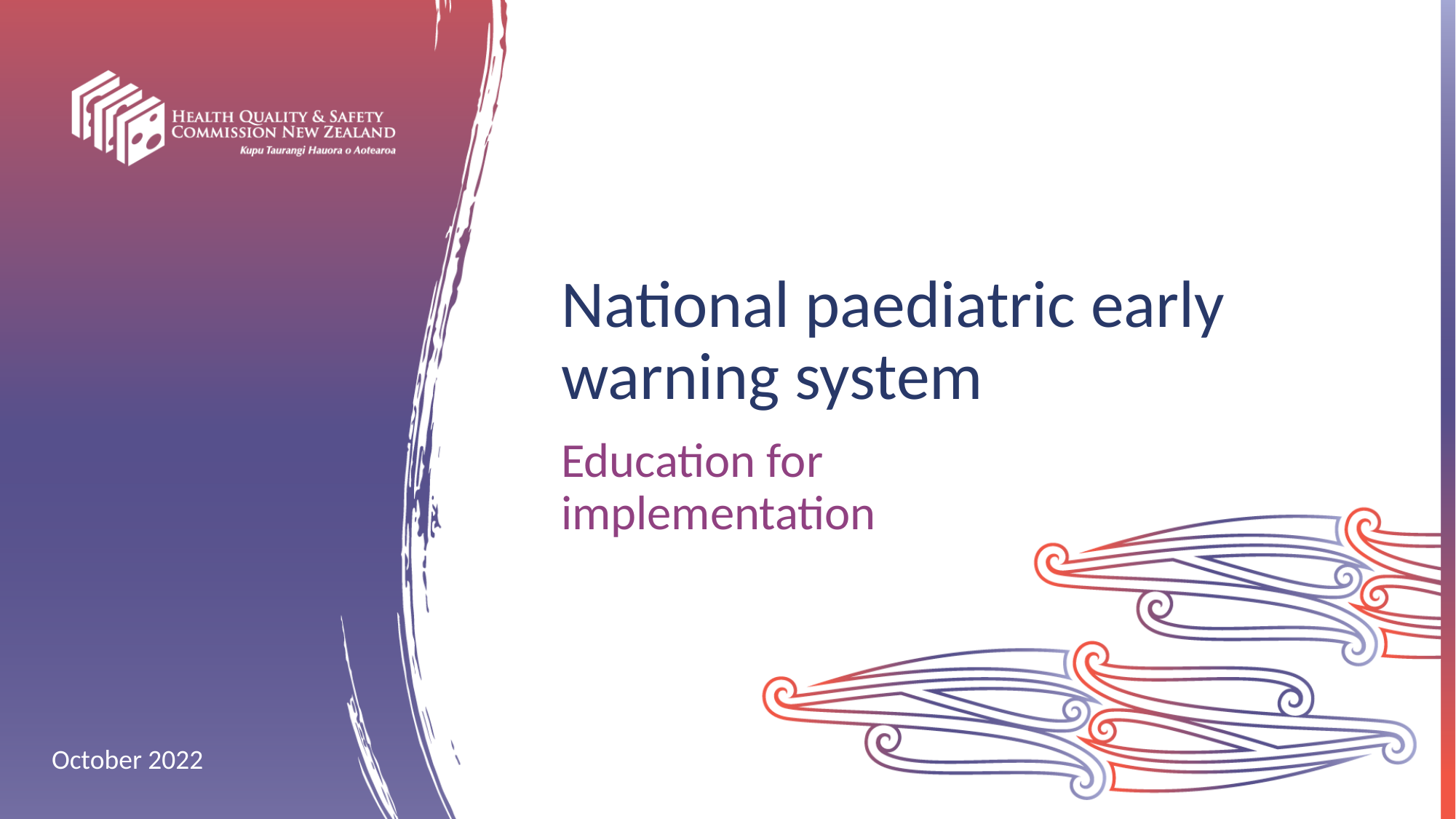

National paediatric early warning system
Education for implementation
October 2022